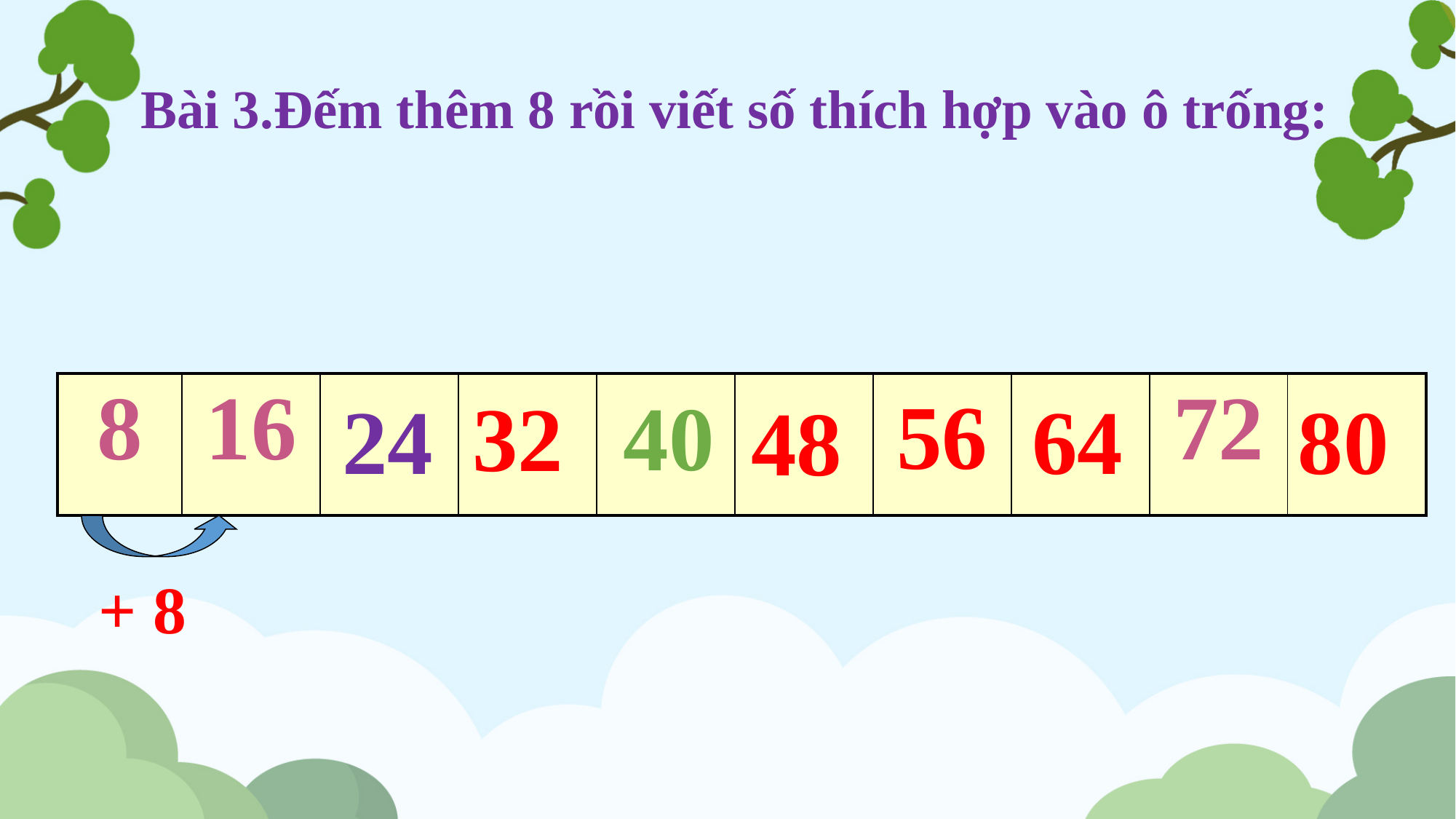

Bài 3.Đếm thêm 8 rồi viết số thích hợp vào ô trống:
56
32
40
| 8 | 16 |  |  |  |  |  |  | 72 |  |
| --- | --- | --- | --- | --- | --- | --- | --- | --- | --- |
24
64
80
48

+ 8